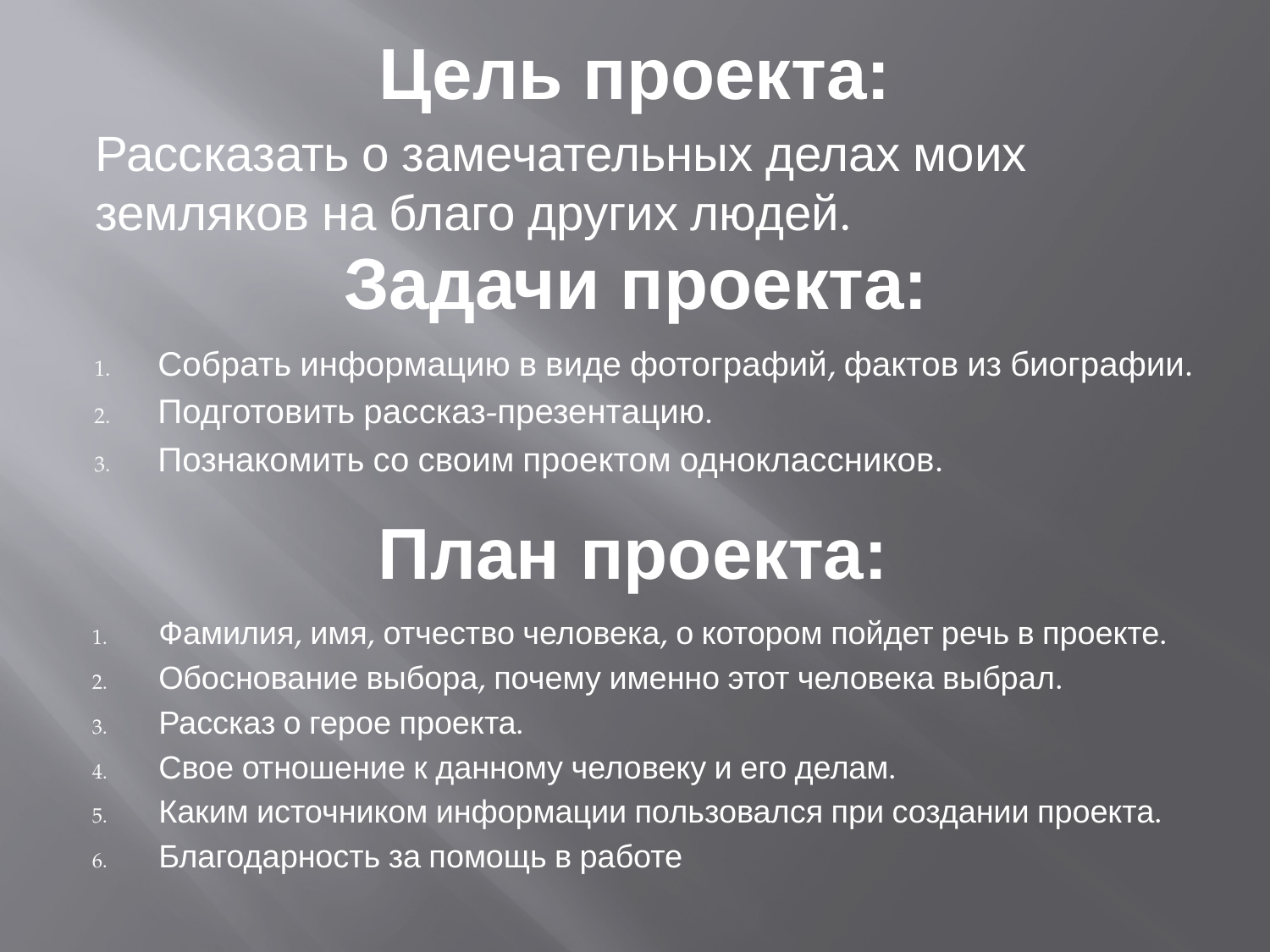

# Цель проекта:
Рассказать о замечательных делах моих земляков на благо других людей.
Задачи проекта:
Собрать информацию в виде фотографий, фактов из биографии.
Подготовить рассказ-презентацию.
Познакомить со своим проектом одноклассников.
План проекта:
Фамилия, имя, отчество человека, о котором пойдет речь в проекте.
Обоснование выбора, почему именно этот человека выбрал.
Рассказ о герое проекта.
Свое отношение к данному человеку и его делам.
Каким источником информации пользовался при создании проекта.
Благодарность за помощь в работе